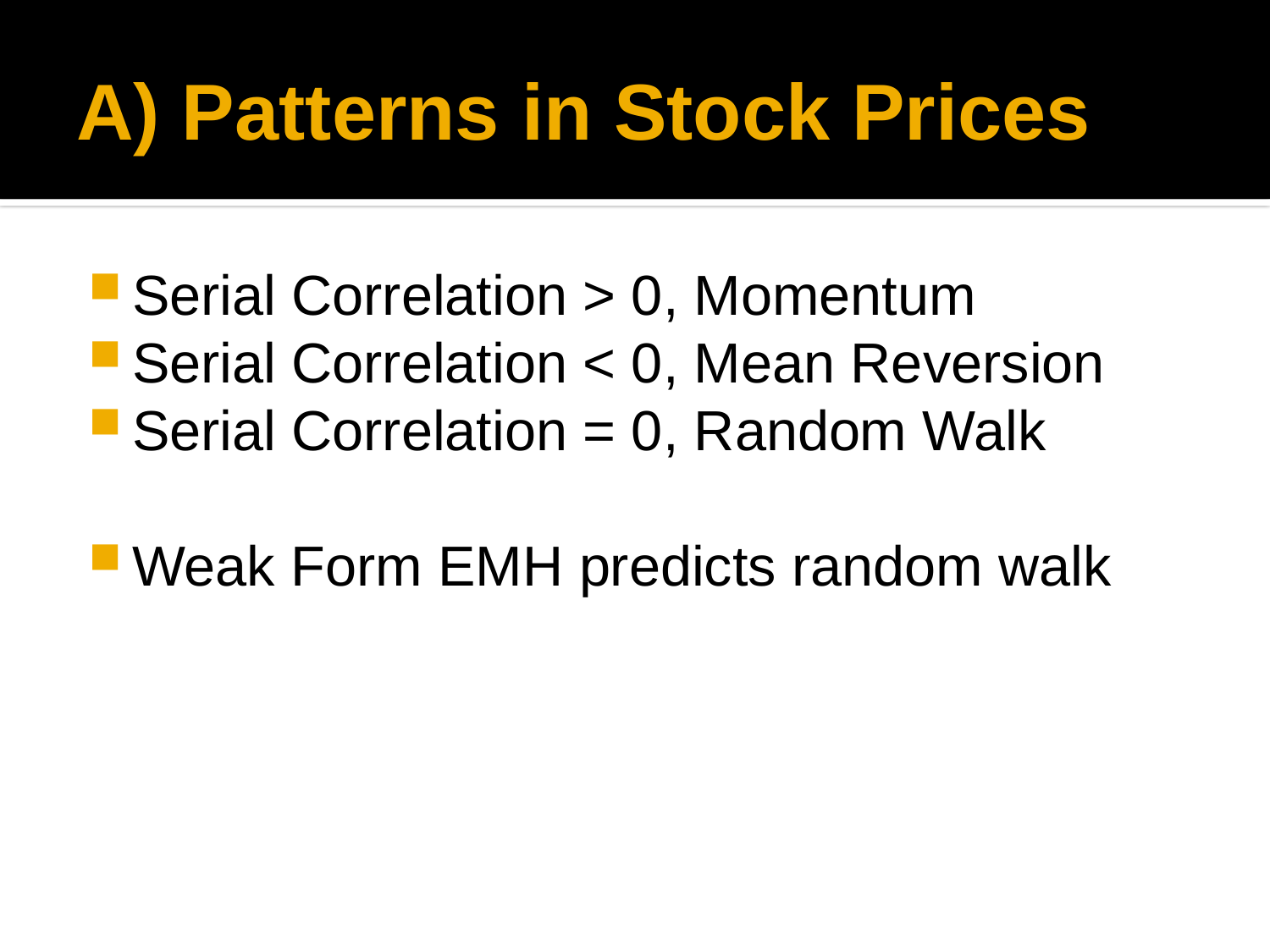

# A) Patterns in Stock Prices
Serial Correlation > 0, Momentum
Serial Correlation < 0, Mean Reversion
Serial Correlation = 0, Random Walk

Weak Form EMH predicts random walk